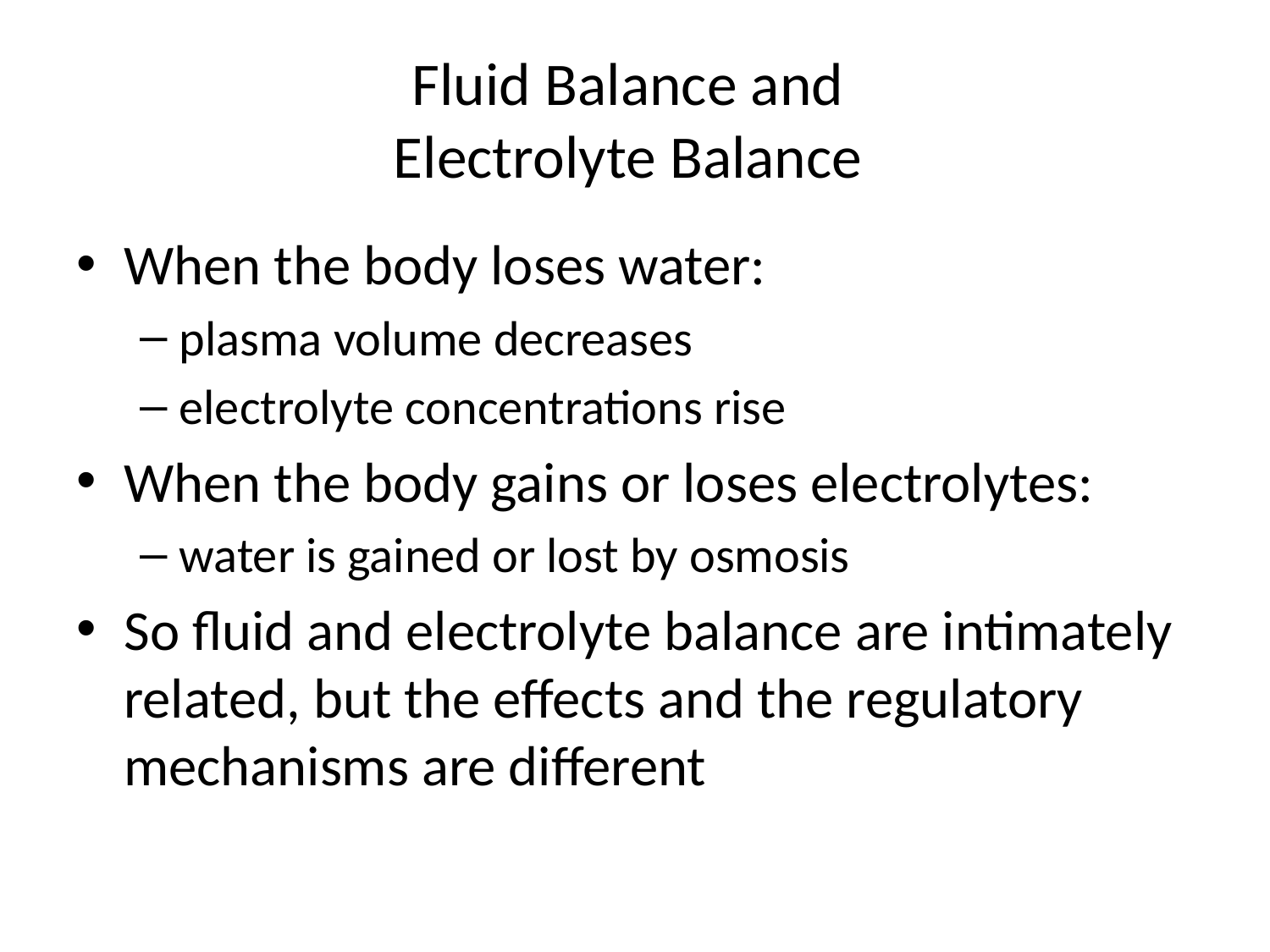

# Fluid Balance and Electrolyte Balance
When the body loses water:
plasma volume decreases
electrolyte concentrations rise
When the body gains or loses electrolytes:
water is gained or lost by osmosis
So fluid and electrolyte balance are intimately related, but the effects and the regulatory mechanisms are different